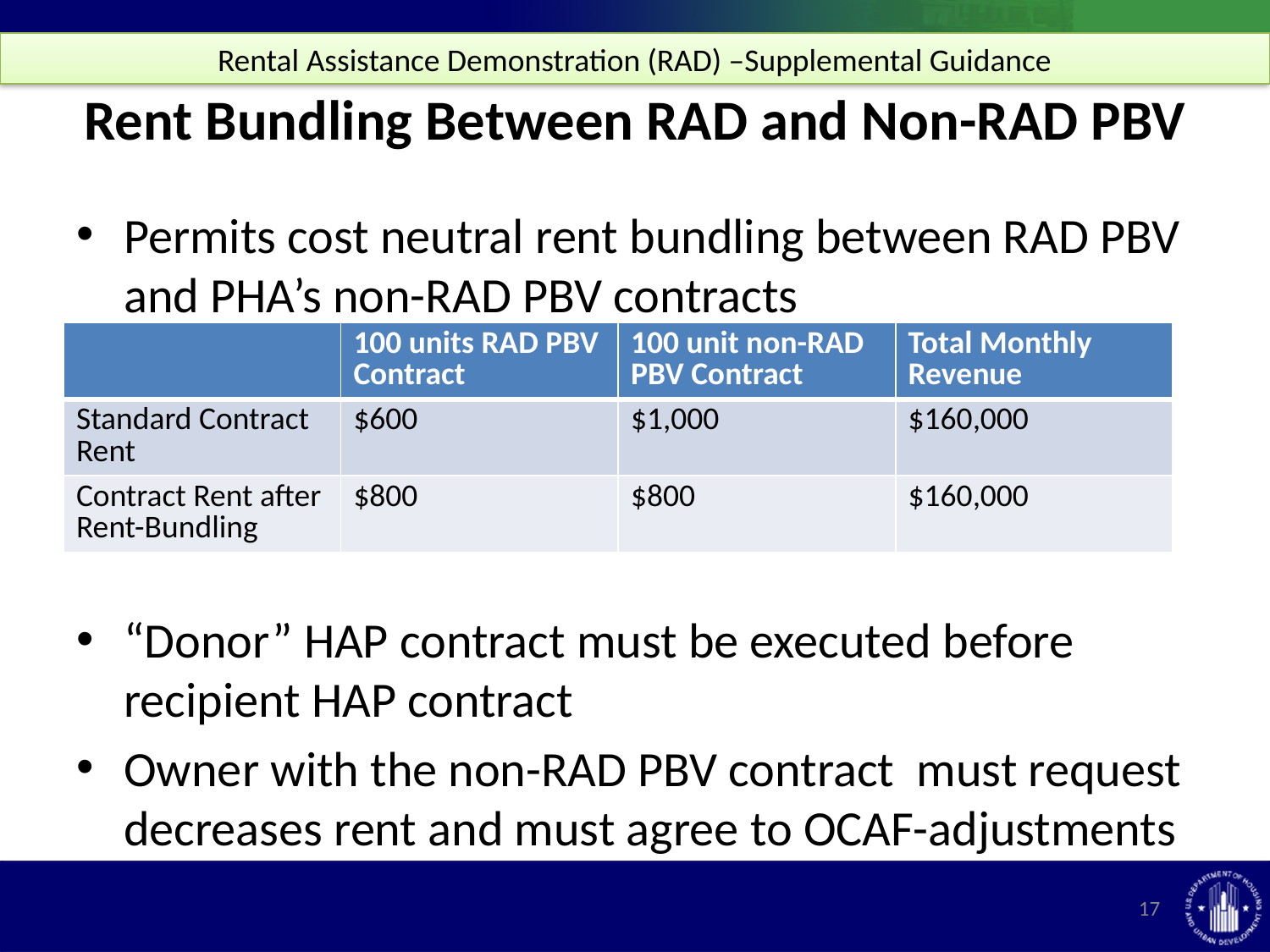

Rental Assistance Demonstration (RAD) –Supplemental Guidance
# Rent Bundling Between RAD and Non-RAD PBV
Permits cost neutral rent bundling between RAD PBV and PHA’s non-RAD PBV contracts

“Donor” HAP contract must be executed before recipient HAP contract
Owner with the non-RAD PBV contract  must request decreases rent and must agree to OCAF-adjustments

|  | 100 units RAD PBV Contract | 100 unit non-RAD PBV Contract | Total Monthly Revenue |
| --- | --- | --- | --- |
| Standard Contract Rent | $600 | $1,000 | $160,000 |
| Contract Rent after Rent-Bundling | $800 | $800 | $160,000 |
17